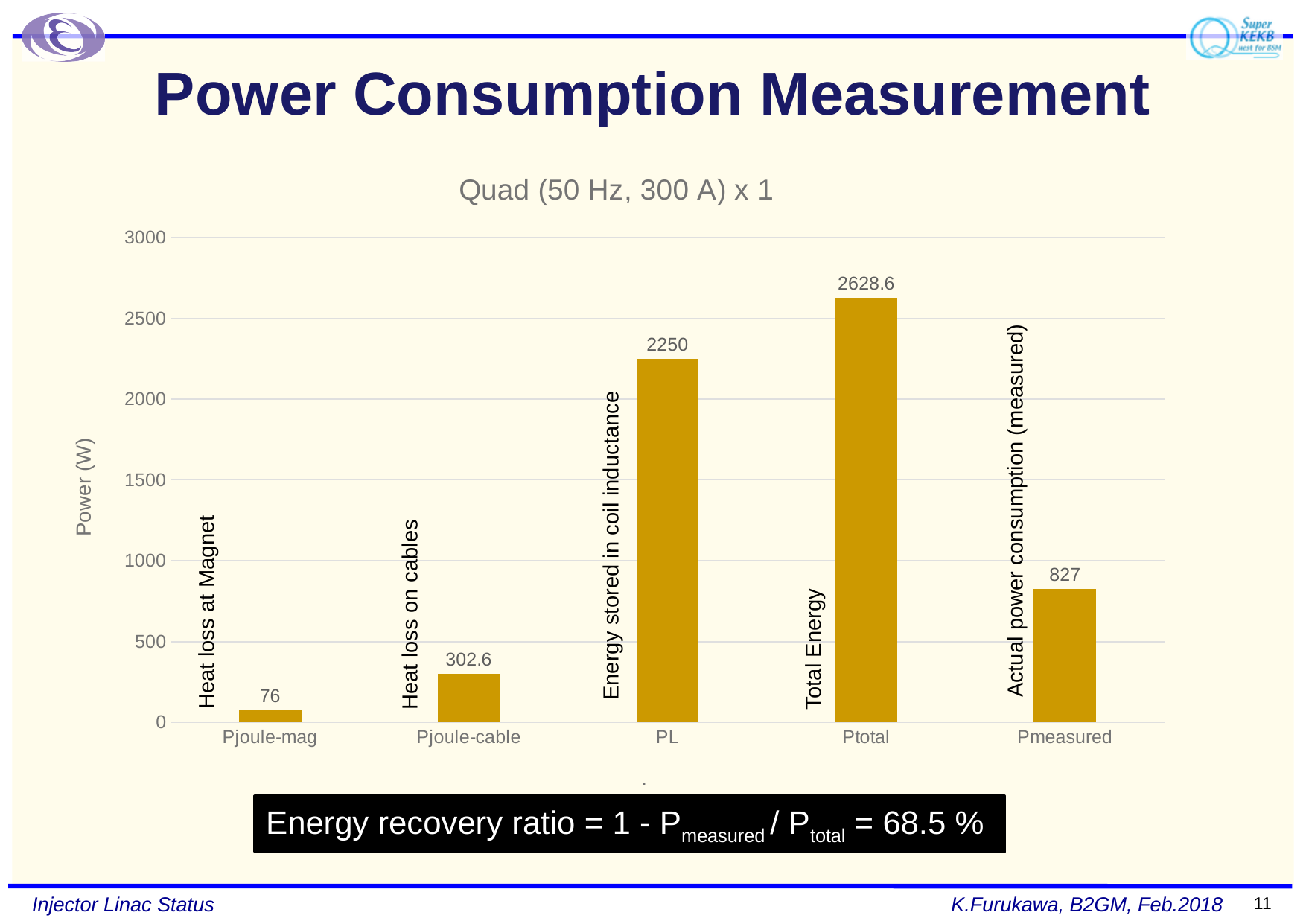

# Power Consumption Measurement

### Chart: Quad (50 Hz, 300 A) x 1

| Category | Q (50 Hz, 300 A) x 1 |
|---|---|
| Pjoule-mag | 76.0 |
| Pjoule-cable | 302.6 |
| PL | 2250.0 |
| Ptotal | 2628.6 |
| Pmeasured | 827.0 |
Actual power consumption (measured)
Energy stored in coil inductance
Heat loss at Magnet
Heat loss on cables
Total Energy
Energy recovery ratio = 1 - Pmeasured / Ptotal = 68.5 %
11